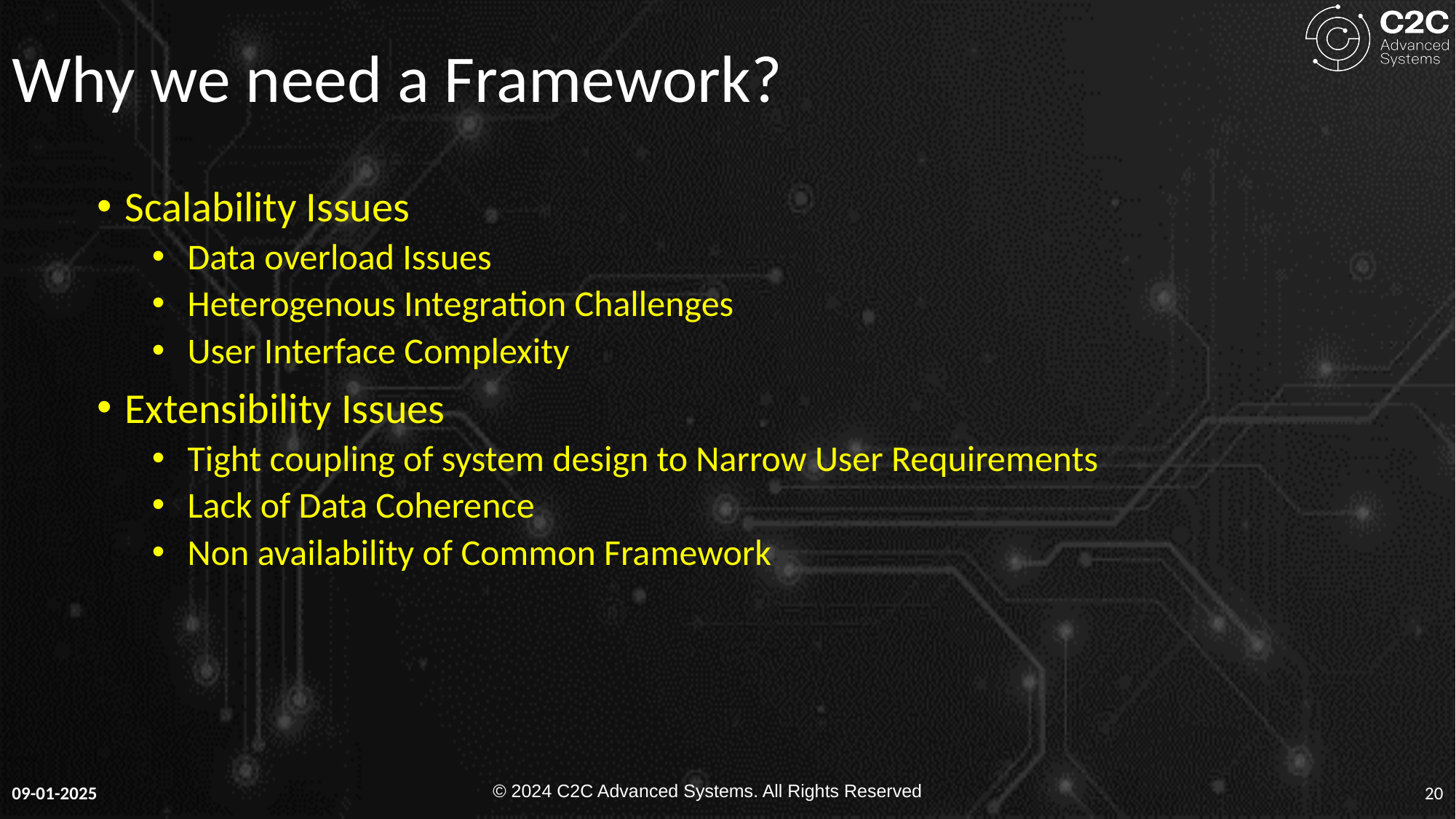

# Why we need a Framework?
Scalability Issues
 Data overload Issues
 Heterogenous Integration Challenges
 User Interface Complexity
Extensibility Issues
 Tight coupling of system design to Narrow User Requirements
 Lack of Data Coherence
 Non availability of Common Framework

09-01-2025
20
© 2024 C2C Advanced Systems. All Rights Reserved